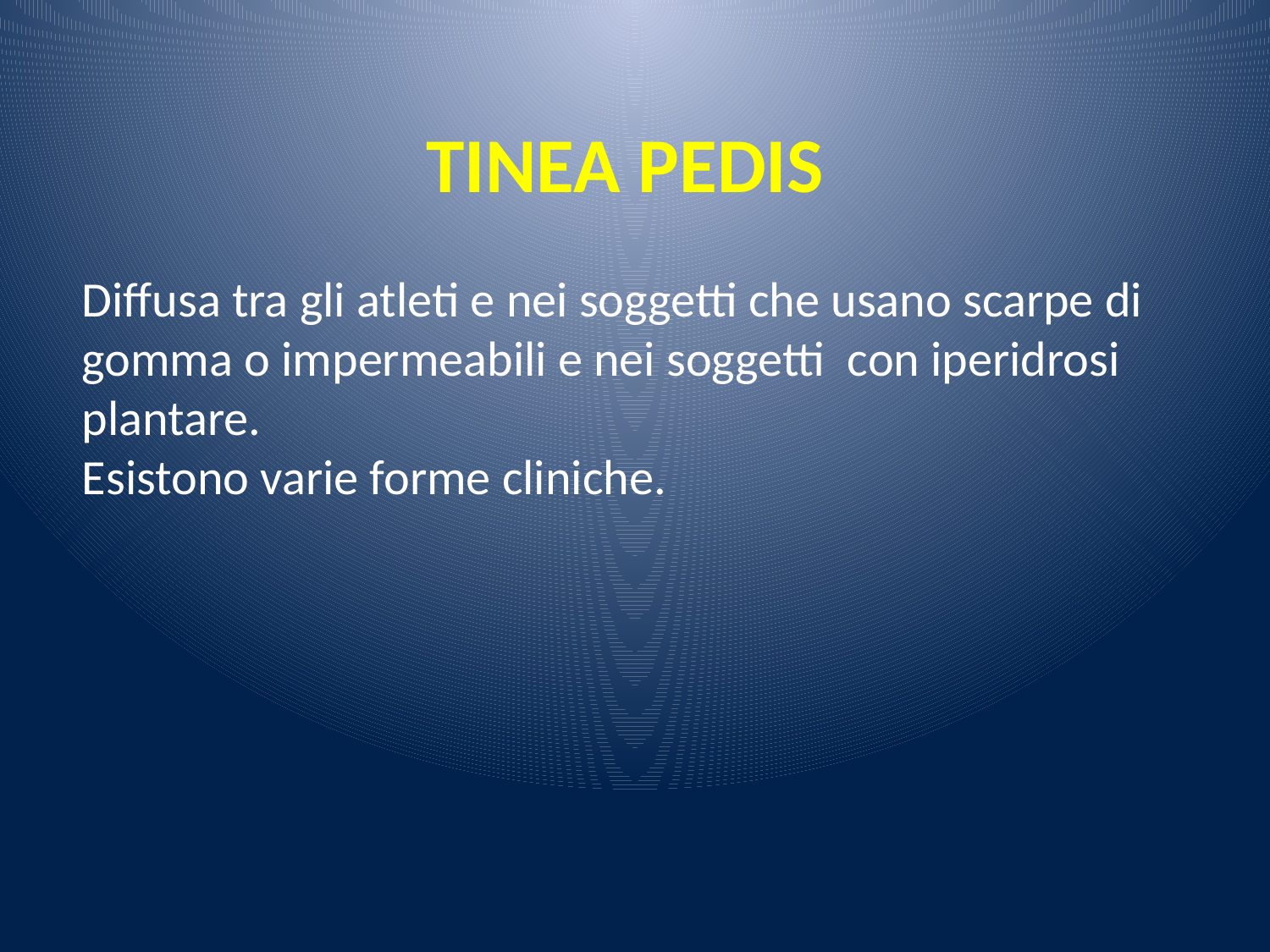

TINEA PEDIS

Diffusa tra gli atleti e nei soggetti che usano scarpe di gomma o impermeabili e nei soggetti  con iperidrosi plantare.
Esistono varie forme cliniche.